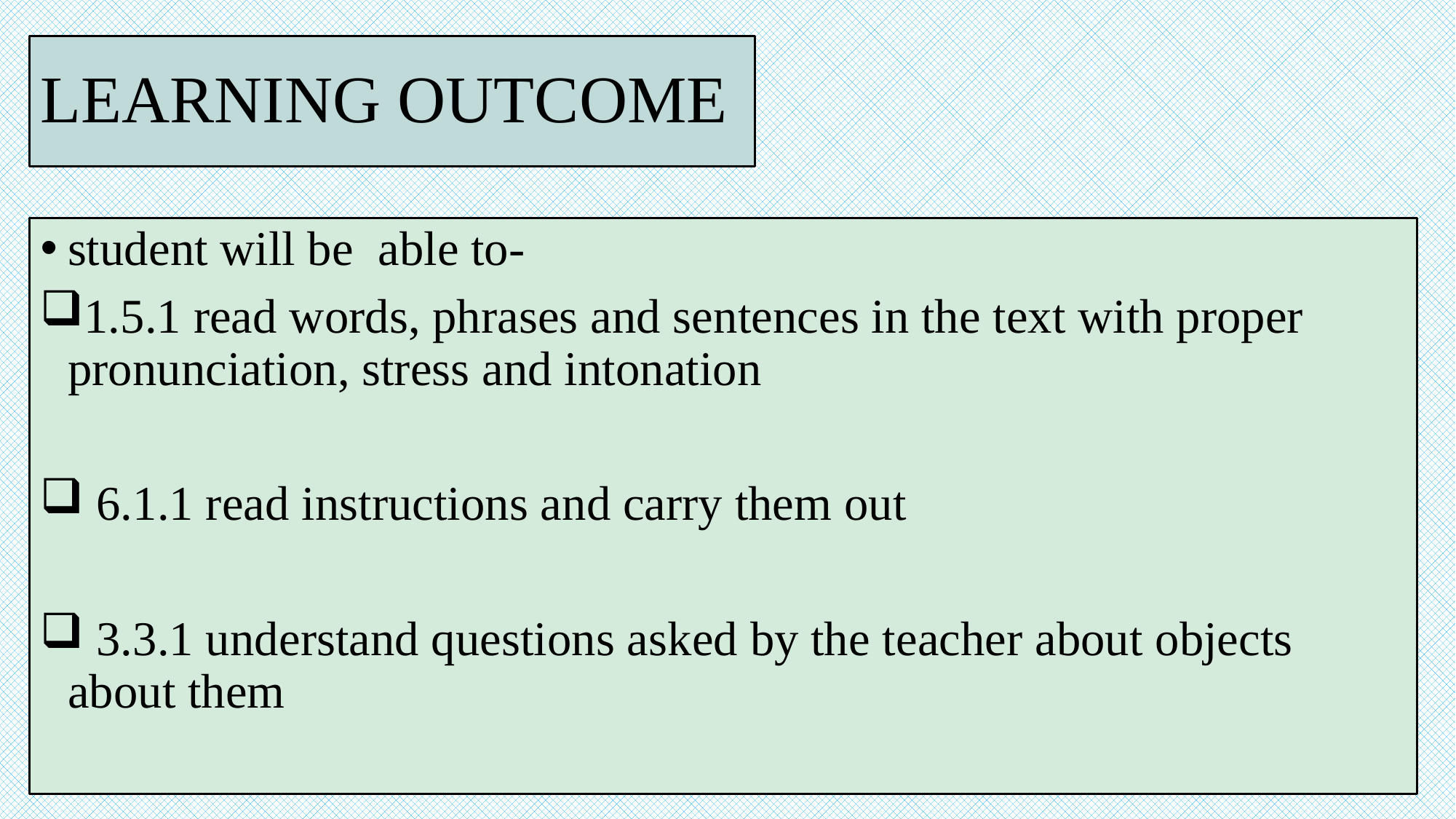

# LEARNING OUTCOME
student will be  able to-
1.5.1 read words, phrases and sentences in the text with proper pronunciation, stress and intonation

 6.1.1 read instructions and carry them out

 3.3.1 understand questions asked by the teacher about objects about them